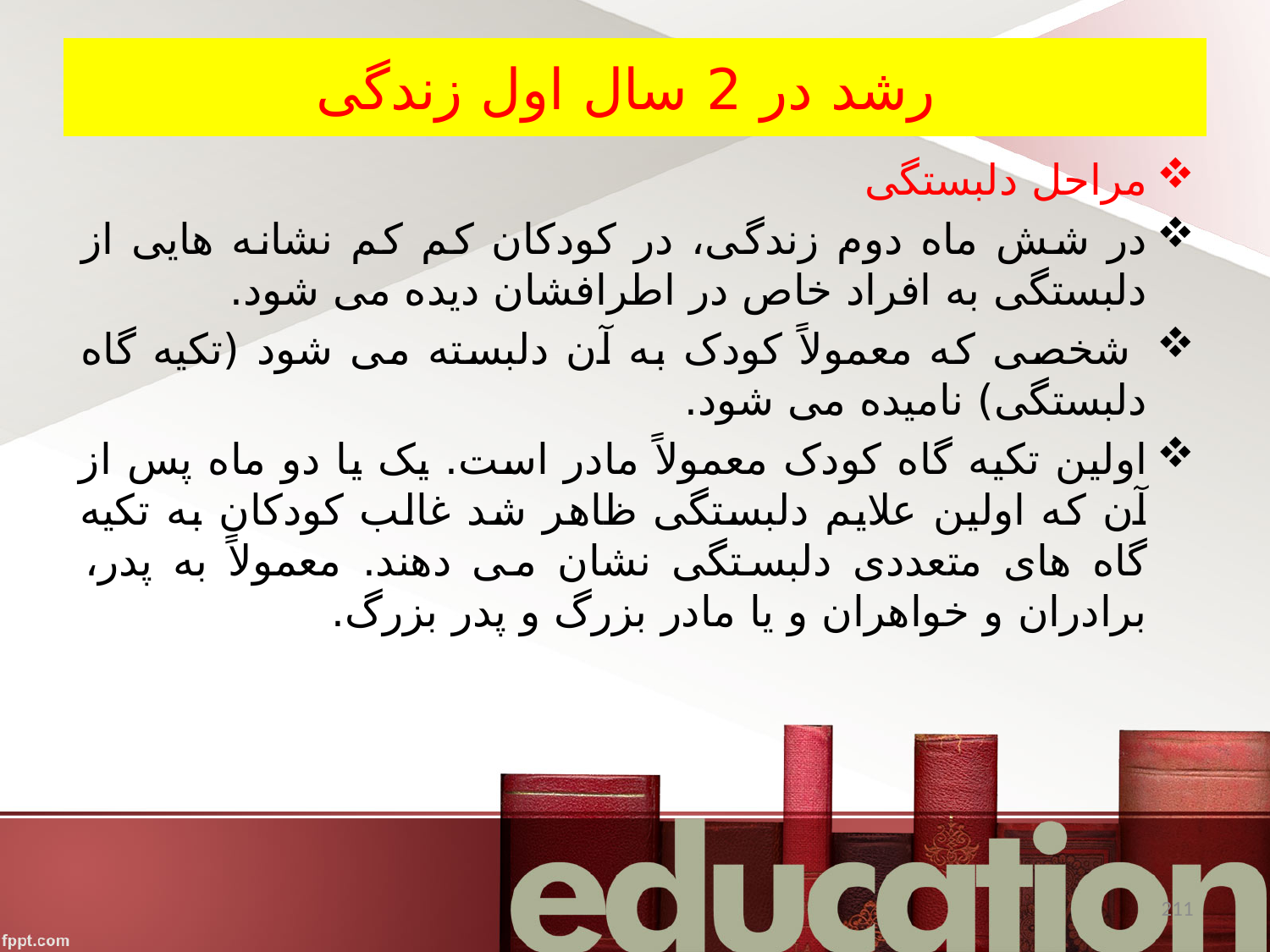

# رشد در 2 سال اول زندگی
مراحل دلبستگی
در شش ماه دوم زندگی، در کودکان کم کم نشانه هایی از دلبستگی به افراد خاص در اطرافشان دیده می شود.
 شخصی که معمولاً کودک به آن دلبسته می شود (تکیه گاه دلبستگی) نامیده می شود.
اولین تکیه گاه کودک معمولاً مادر است. یک یا دو ماه پس از آن که اولین علایم دلبستگی ظاهر شد غالب کودکان به تکیه گاه های متعددی دلبستگی نشان می دهند. معمولاً به پدر، برادران و خواهران و یا مادر بزرگ و پدر بزرگ.

211